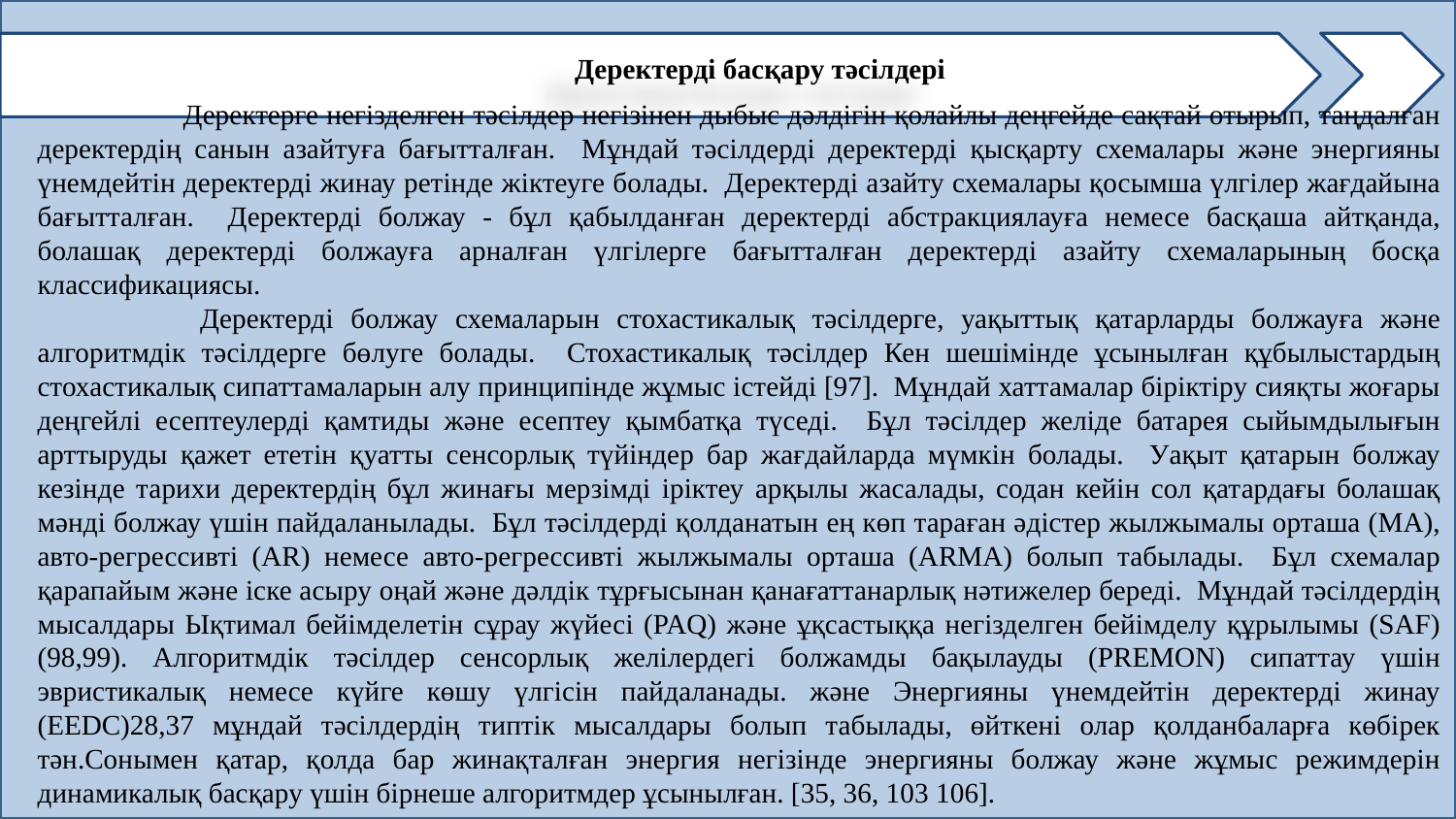

Деректерді басқару тәсілдері
	Деректерге негізделген тәсілдер негізінен дыбыс дәлдігін қолайлы деңгейде сақтай отырып, таңдалған деректердің санын азайтуға бағытталған.  Мұндай тәсілдерді деректерді қысқарту схемалары және энергияны үнемдейтін деректерді жинау ретінде жіктеуге болады.  Деректерді азайту схемалары қосымша үлгілер жағдайына бағытталған.  Деректерді болжау - бұл қабылданған деректерді абстракциялауға немесе басқаша айтқанда, болашақ деректерді болжауға арналған үлгілерге бағытталған деректерді азайту схемаларының босқа классификациясы.
	 Деректерді болжау схемаларын стохастикалық тәсілдерге, уақыттық қатарларды болжауға және алгоритмдік тәсілдерге бөлуге болады.  Стохастикалық тәсілдер Кен шешімінде ұсынылған құбылыстардың стохастикалық сипаттамаларын алу принципінде жұмыс істейді [97].  Мұндай хаттамалар біріктіру сияқты жоғары деңгейлі есептеулерді қамтиды және есептеу қымбатқа түседі.  Бұл тәсілдер желіде батарея сыйымдылығын арттыруды қажет ететін қуатты сенсорлық түйіндер бар жағдайларда мүмкін болады.  Уақыт қатарын болжау кезінде тарихи деректердің бұл жинағы мерзімді іріктеу арқылы жасалады, содан кейін сол қатардағы болашақ мәнді болжау үшін пайдаланылады.  Бұл тәсілдерді қолданатын ең көп тараған әдістер жылжымалы орташа (MA), авто-регрессивті (AR) немесе авто-регрессивті жылжымалы орташа (ARMA) болып табылады.  Бұл схемалар қарапайым және іске асыру оңай және дәлдік тұрғысынан қанағаттанарлық нәтижелер береді.  Мұндай тәсілдердің мысалдары Ықтимал бейімделетін сұрау жүйесі (PAQ) және ұқсастыққа негізделген бейімделу құрылымы (SAF) (98,99). Алгоритмдік тәсілдер сенсорлық желілердегі болжамды бақылауды (PREMON) сипаттау үшін эвристикалық немесе күйге көшу үлгісін пайдаланады. және Энергияны үнемдейтін деректерді жинау (EEDC)28,37 мұндай тәсілдердің типтік мысалдары болып табылады, өйткені олар қолданбаларға көбірек тән.Сонымен қатар, қолда бар жинақталған энергия негізінде энергияны болжау және жұмыс режимдерін динамикалық басқару үшін бірнеше алгоритмдер ұсынылған. [35, 36, 103 106].